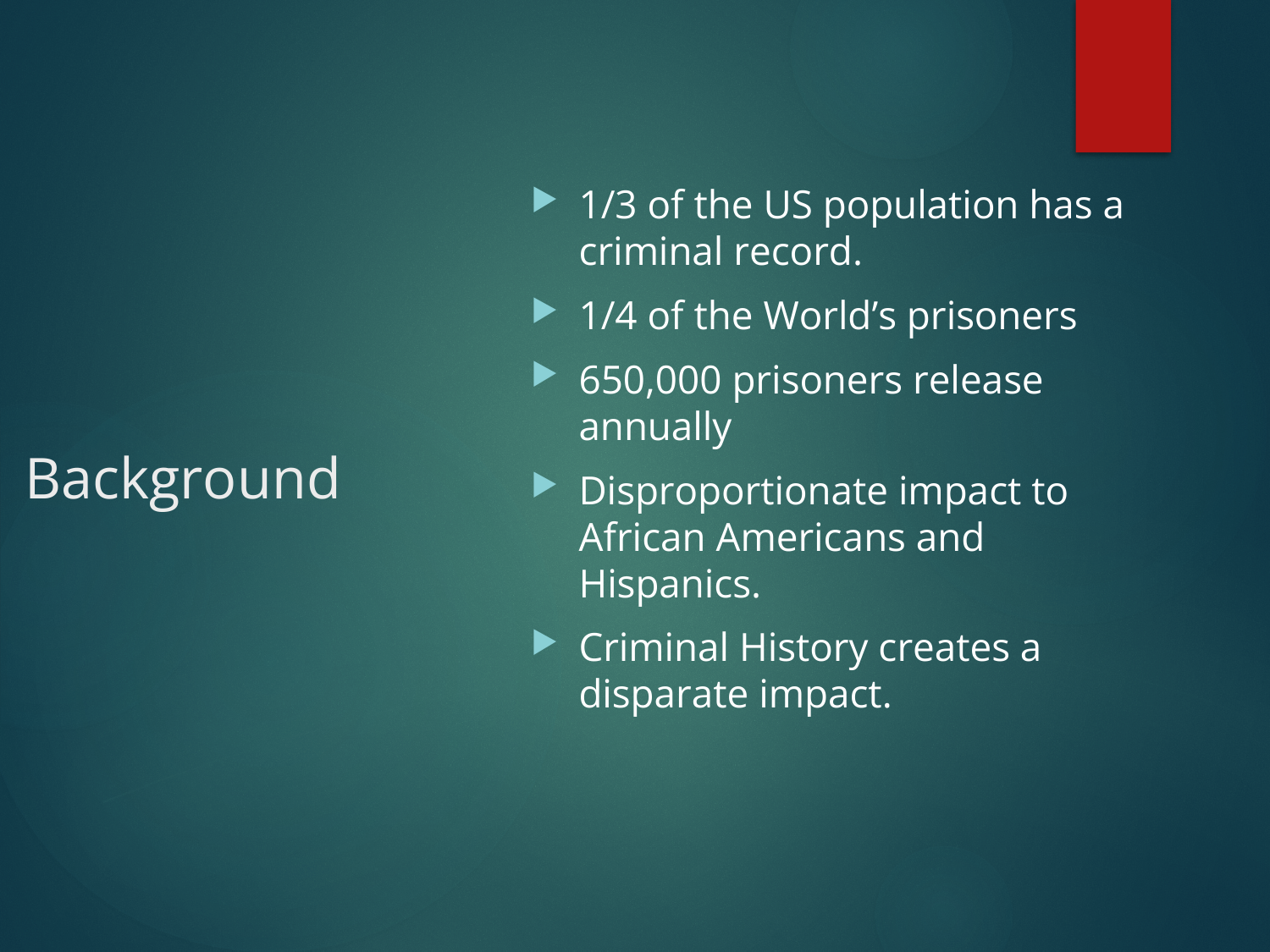

1/3 of the US population has a criminal record.
1/4 of the World’s prisoners
650,000 prisoners release annually
Disproportionate impact to African Americans and Hispanics.
Criminal History creates a disparate impact.

Background